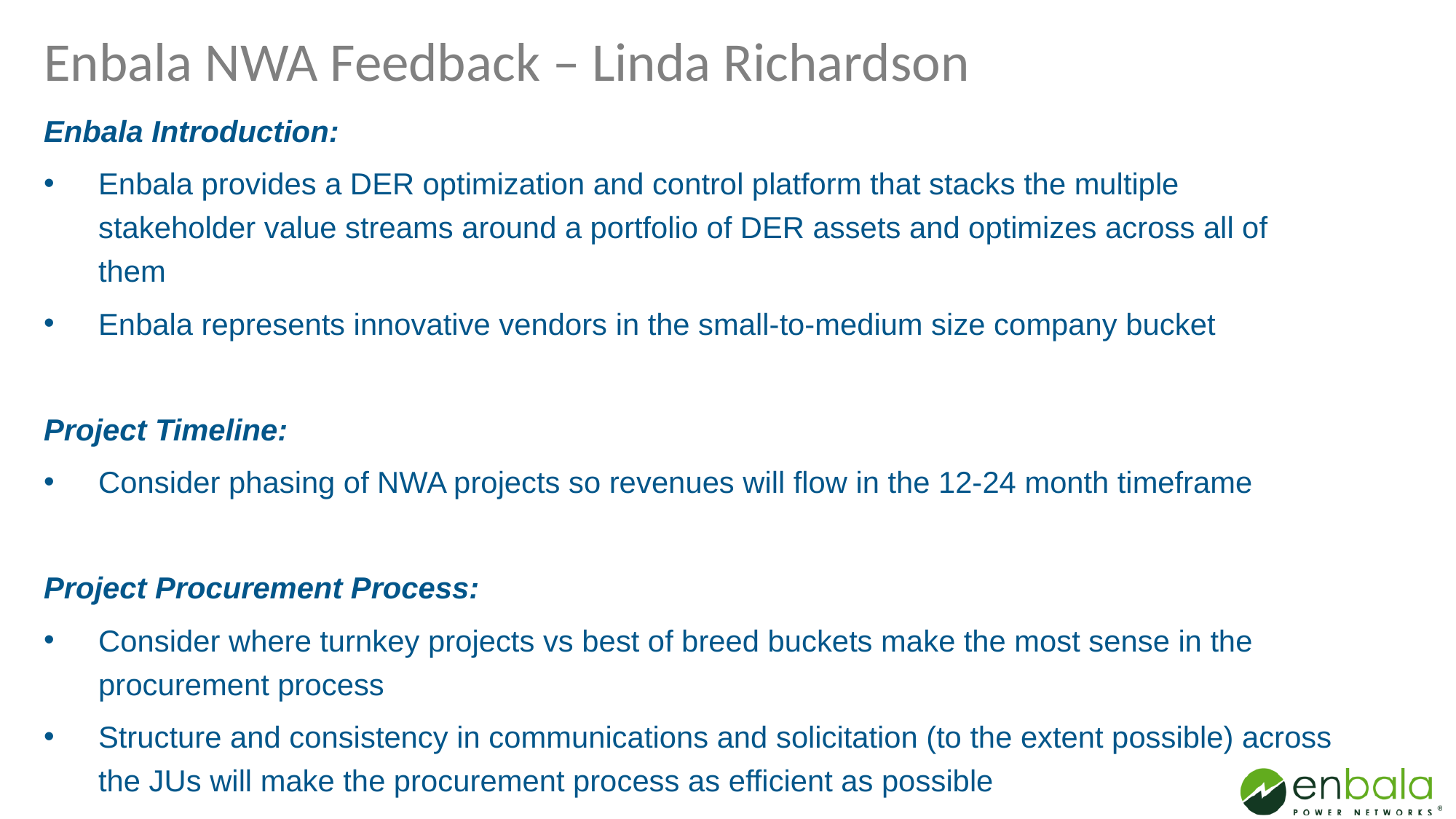

# Enbala NWA Feedback – Linda Richardson
Enbala Introduction:
Enbala provides a DER optimization and control platform that stacks the multiple stakeholder value streams around a portfolio of DER assets and optimizes across all of them
Enbala represents innovative vendors in the small-to-medium size company bucket

Project Timeline:
Consider phasing of NWA projects so revenues will flow in the 12-24 month timeframe

Project Procurement Process:
Consider where turnkey projects vs best of breed buckets make the most sense in the procurement process
Structure and consistency in communications and solicitation (to the extent possible) across the JUs will make the procurement process as efficient as possible